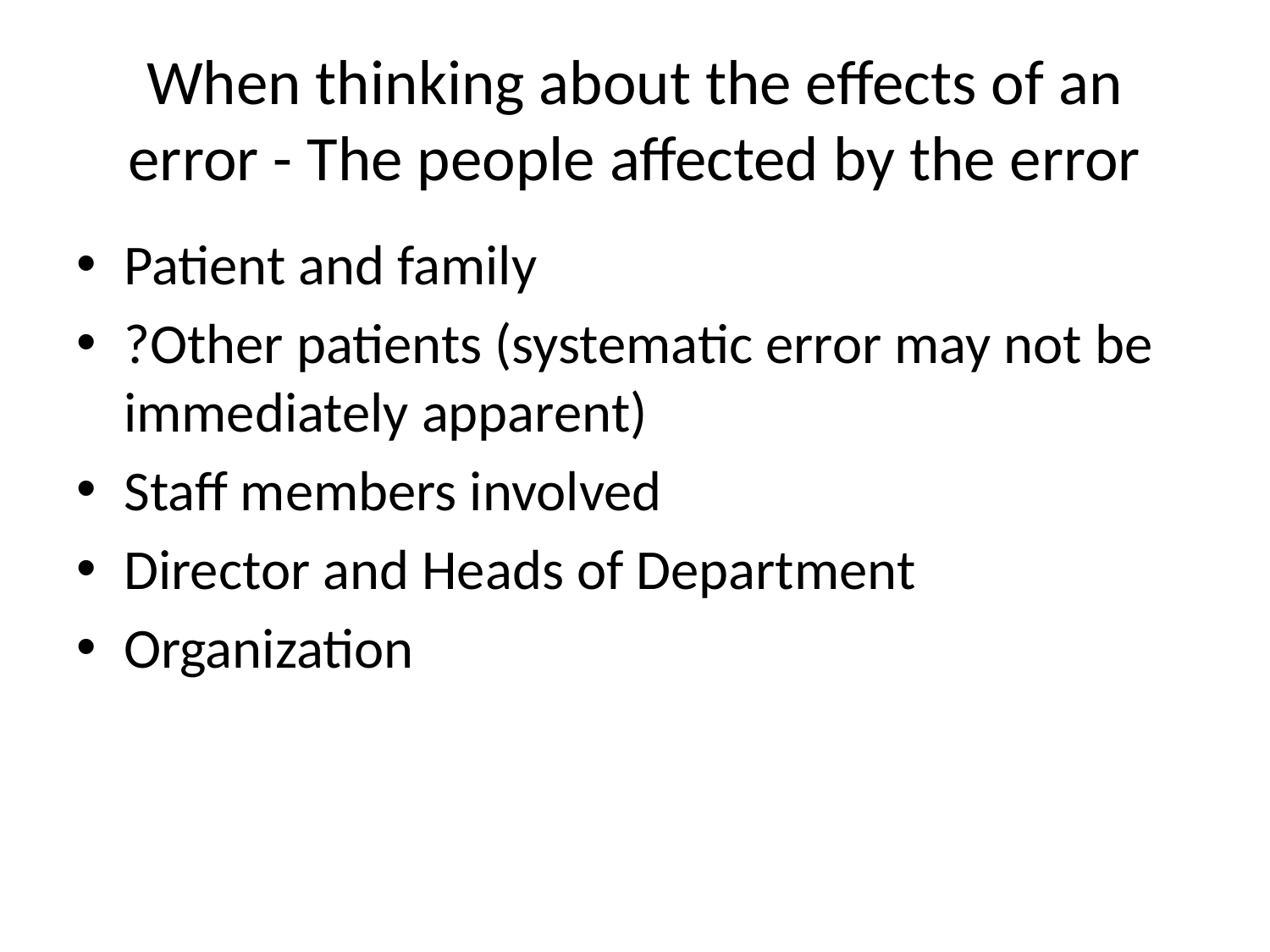

# When thinking about the effects of an error - The people affected by the error
Patient and family
?Other patients (systematic error may not be immediately apparent)
Staff members involved
Director and Heads of Department
Organization